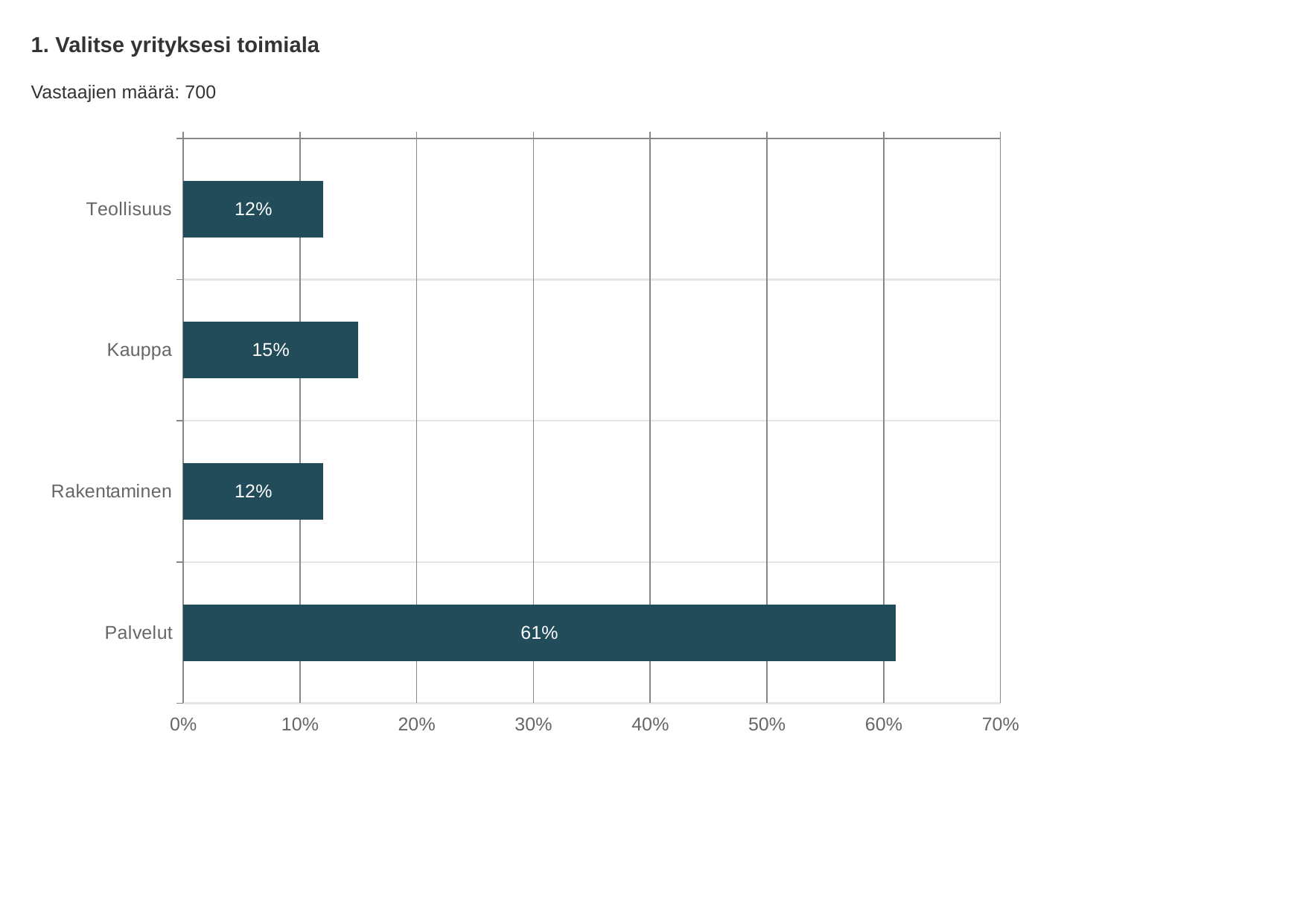

1. Valitse yrityksesi toimiala
Vastaajien määrä: 700

### Chart

| Category | Valitse yrityksesi toimiala |
|---|---|
| Teollisuus | 0.12 |
| Kauppa | 0.15 |
| Rakentaminen | 0.12 |
| Palvelut | 0.61 |